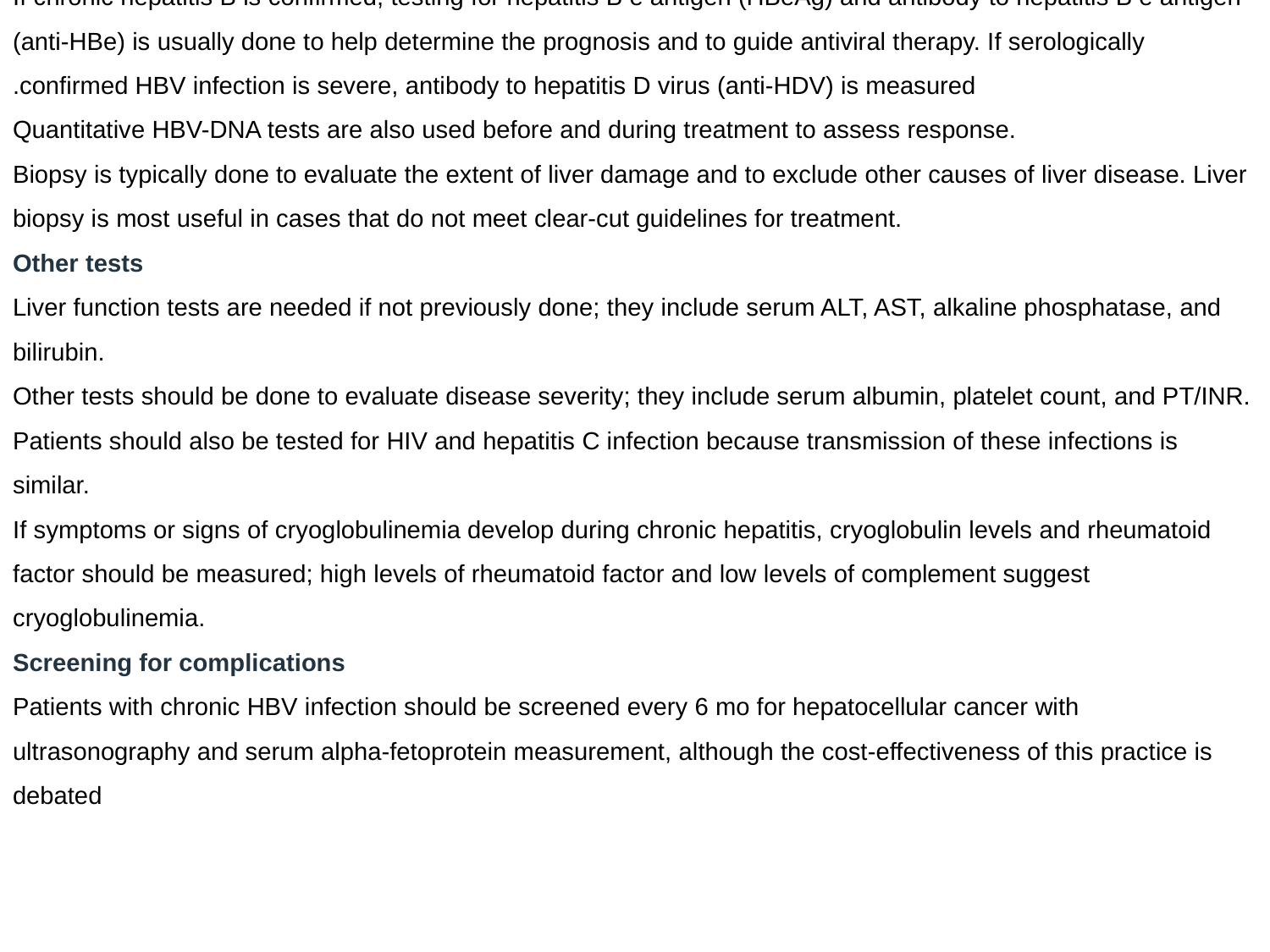

If chronic hepatitis B is confirmed, testing for hepatitis B e antigen (HBeAg) and antibody to hepatitis B e antigen (anti-HBe) is usually done to help determine the prognosis and to guide antiviral therapy. If serologically confirmed HBV infection is severe, antibody to hepatitis D virus (anti-HDV) is measured.
Quantitative HBV-DNA tests are also used before and during treatment to assess response.
Biopsy is typically done to evaluate the extent of liver damage and to exclude other causes of liver disease. Liver biopsy is most useful in cases that do not meet clear-cut guidelines for treatment.
Other tests
Liver function tests are needed if not previously done; they include serum ALT, AST, alkaline phosphatase, and bilirubin.
Other tests should be done to evaluate disease severity; they include serum albumin, platelet count, and PT/INR.
Patients should also be tested for HIV and hepatitis C infection because transmission of these infections is similar.
If symptoms or signs of cryoglobulinemia develop during chronic hepatitis, cryoglobulin levels and rheumatoid factor should be measured; high levels of rheumatoid factor and low levels of complement suggest cryoglobulinemia.
Screening for complications
Patients with chronic HBV infection should be screened every 6 mo for hepatocellular cancer with ultrasonography and serum alpha-fetoprotein measurement, although the cost-effectiveness of this practice is debated